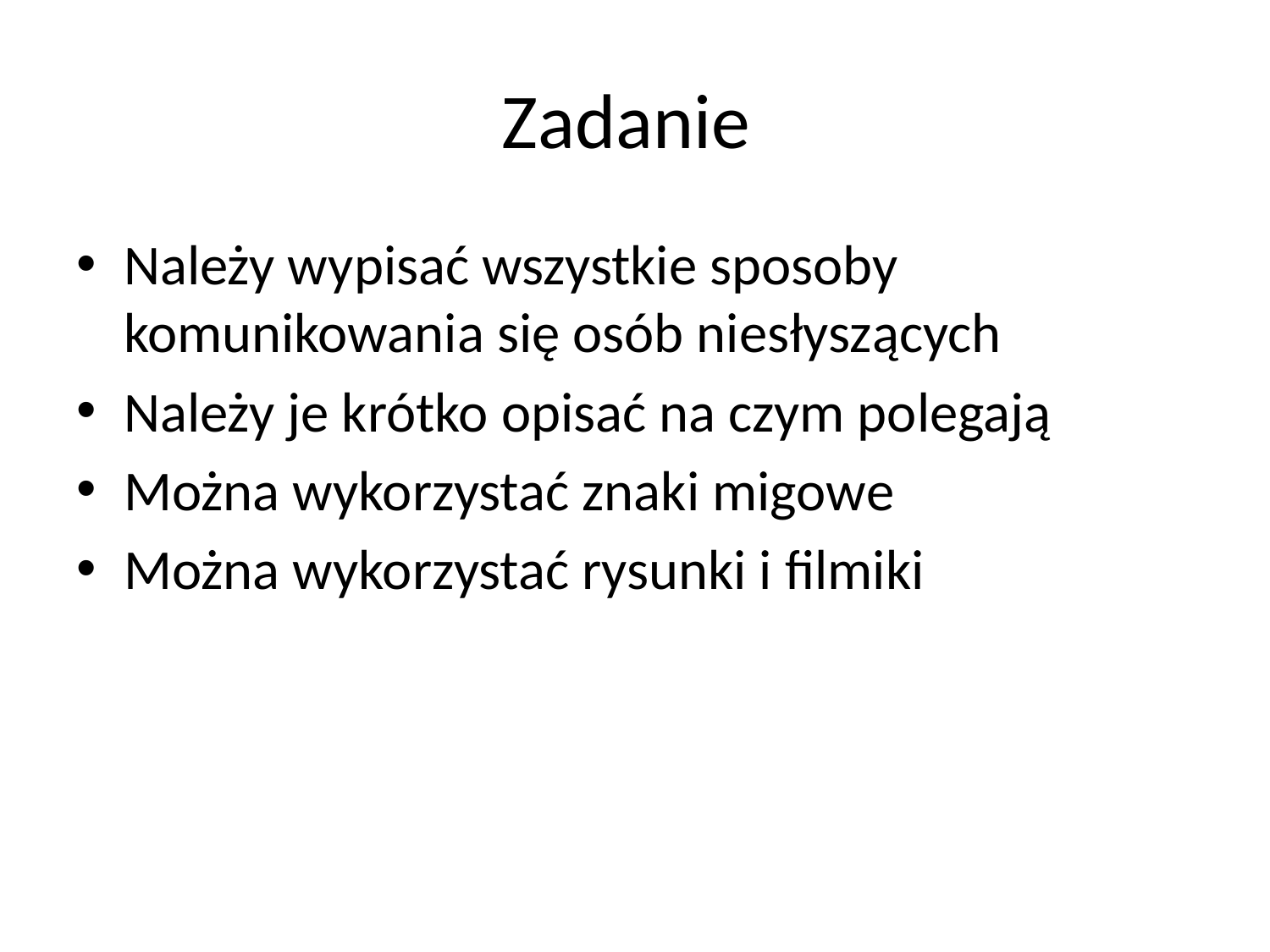

# Zadanie
Należy wypisać wszystkie sposoby komunikowania się osób niesłyszących
Należy je krótko opisać na czym polegają
Można wykorzystać znaki migowe
Można wykorzystać rysunki i filmiki